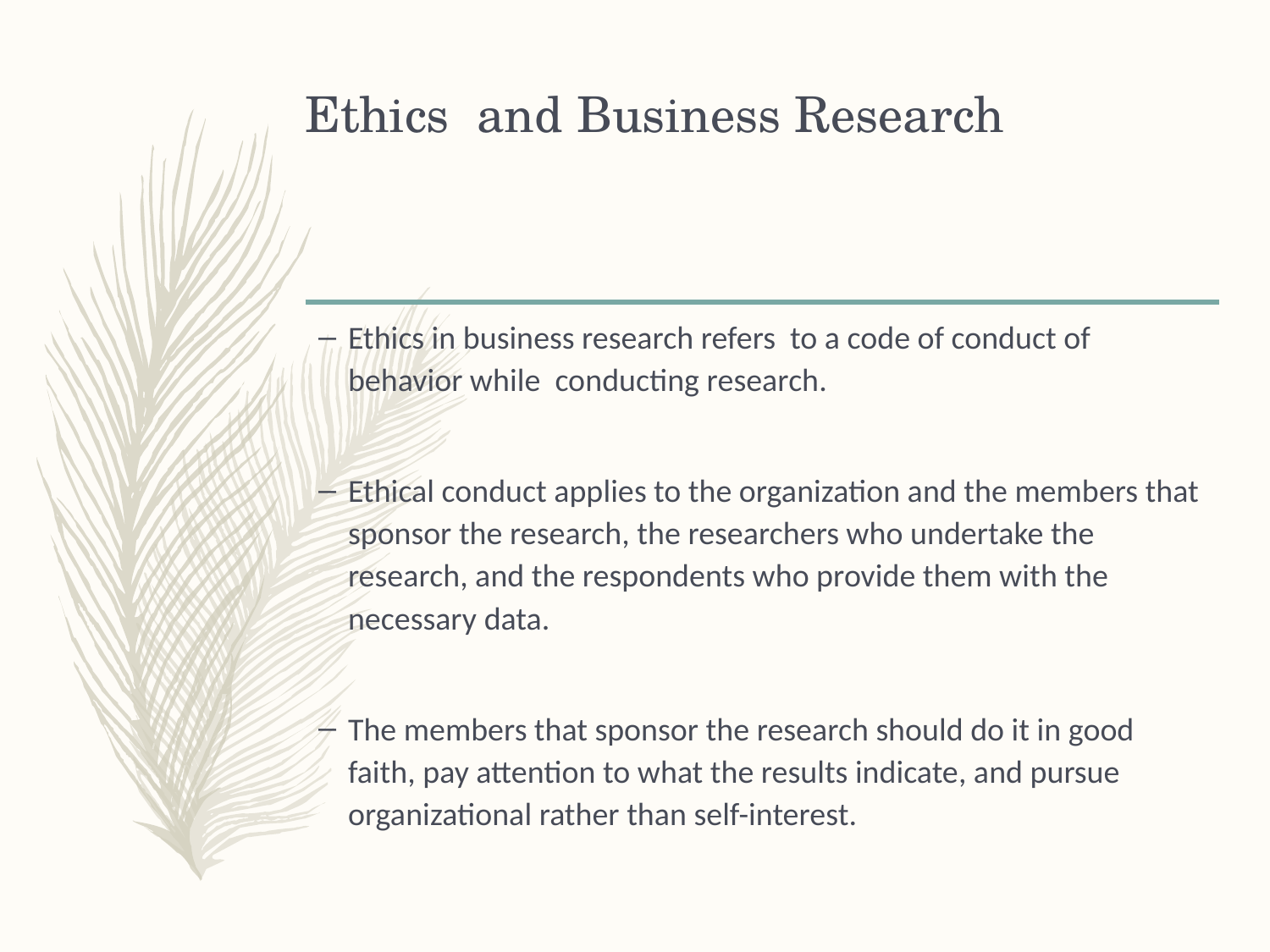

# Ethics  and Business Research
Ethics in business research refers  to a code of conduct of behavior while  conducting research.

Ethical conduct applies to the organization and the members that sponsor the research, the researchers who undertake the research, and the respondents who provide them with the necessary data.

The members that sponsor the research should do it in good faith, pay attention to what the results indicate, and pursue organizational rather than self-interest.